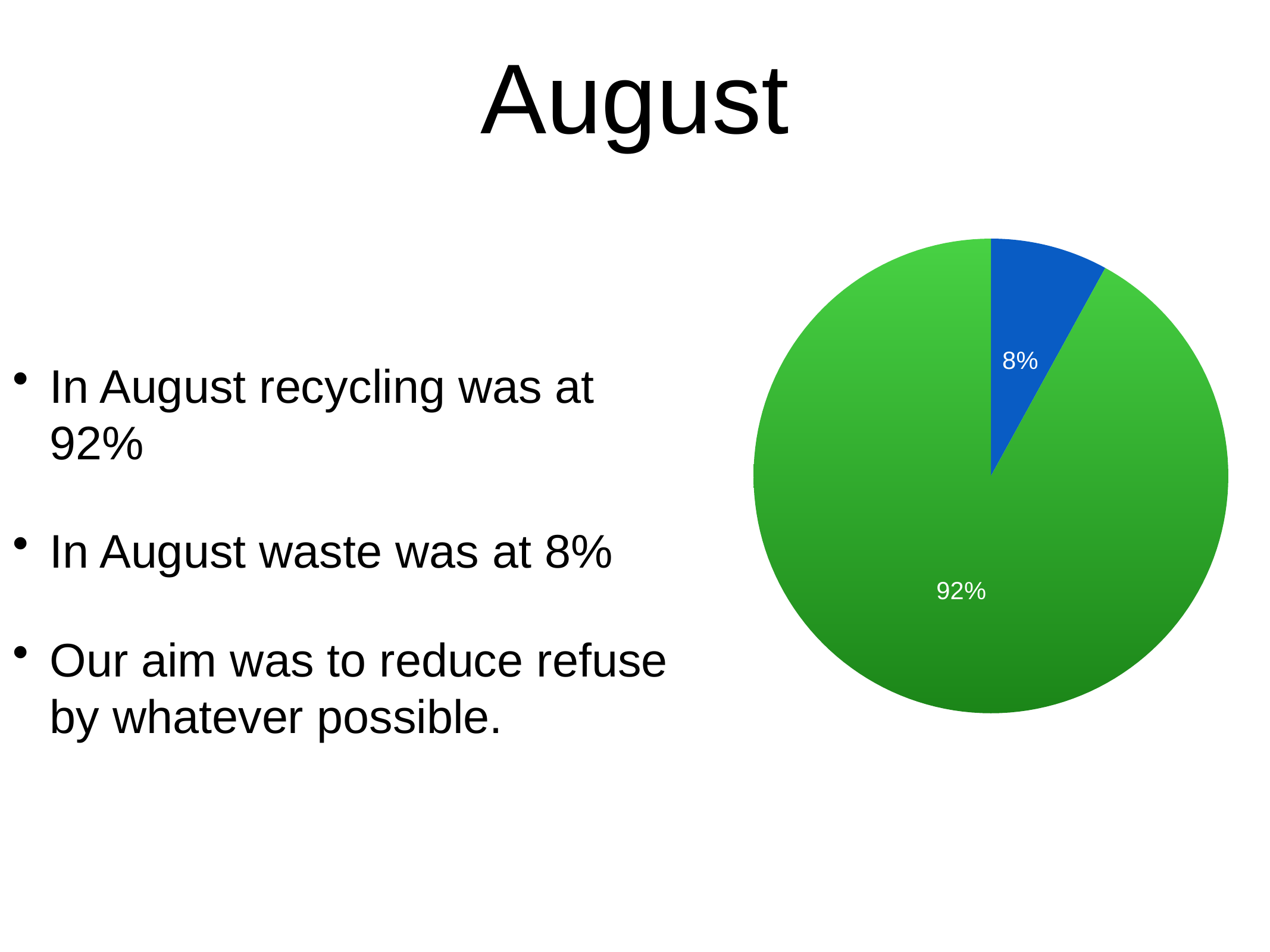

# August

### Chart:

| Category | Region 1 |
|---|---|
In August recycling was at 92%
In August waste was at 8%
Our aim was to reduce refuse by whatever possible.